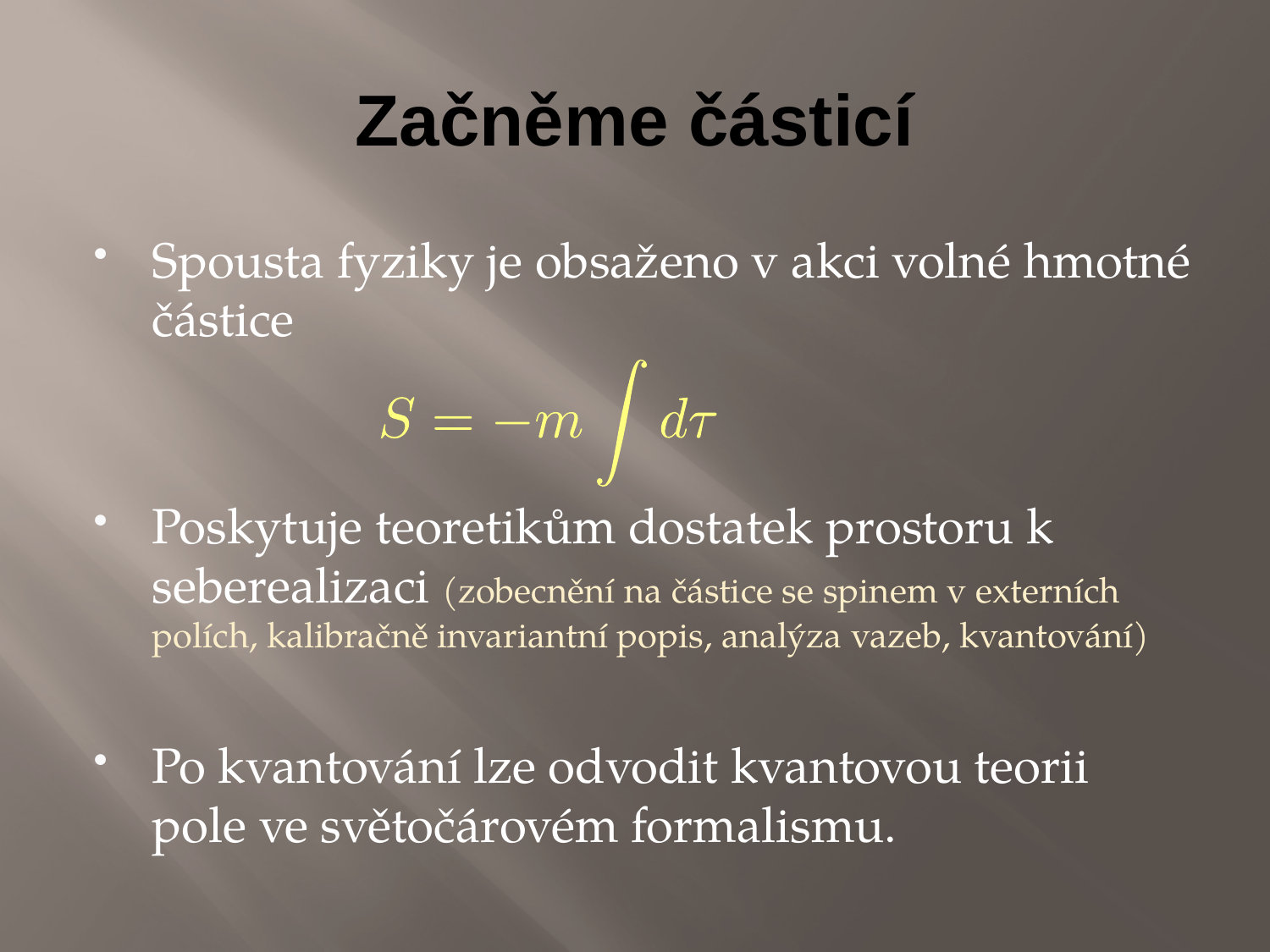

# Začněme částicí
Spousta fyziky je obsaženo v akci volné hmotné částice

Poskytuje teoretikům dostatek prostoru k seberealizaci (zobecnění na částice se spinem v externích polích, kalibračně invariantní popis, analýza vazeb, kvantování)

Po kvantování lze odvodit kvantovou teorii pole ve světočárovém formalismu.